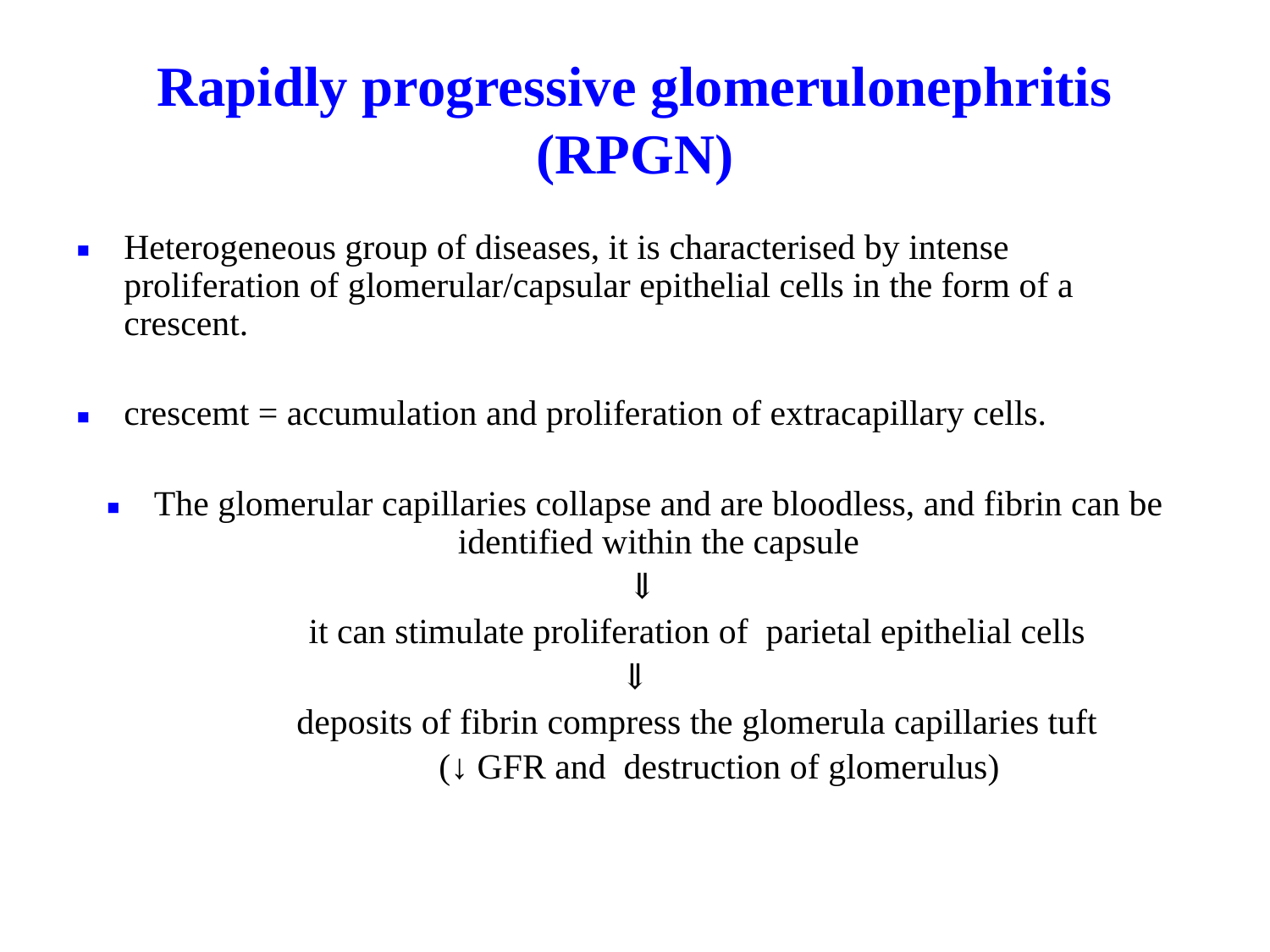

# Rapidly progressive glomerulonephritis (RPGN)
Heterogeneous group of diseases, it is characterised by intense proliferation of glomerular/capsular epithelial cells in the form of a crescent.

crescemt = accumulation and proliferation of extracapillary cells.

The glomerular capillaries collapse and are bloodless, and fibrin can be identified within the capsule
                                                              ⇓
              it can stimulate proliferation of  parietal epithelial cells
 ⇓
              deposits of fibrin compress the glomerula capillaries tuft
                      (↓ GFR and  destruction of glomerulus)